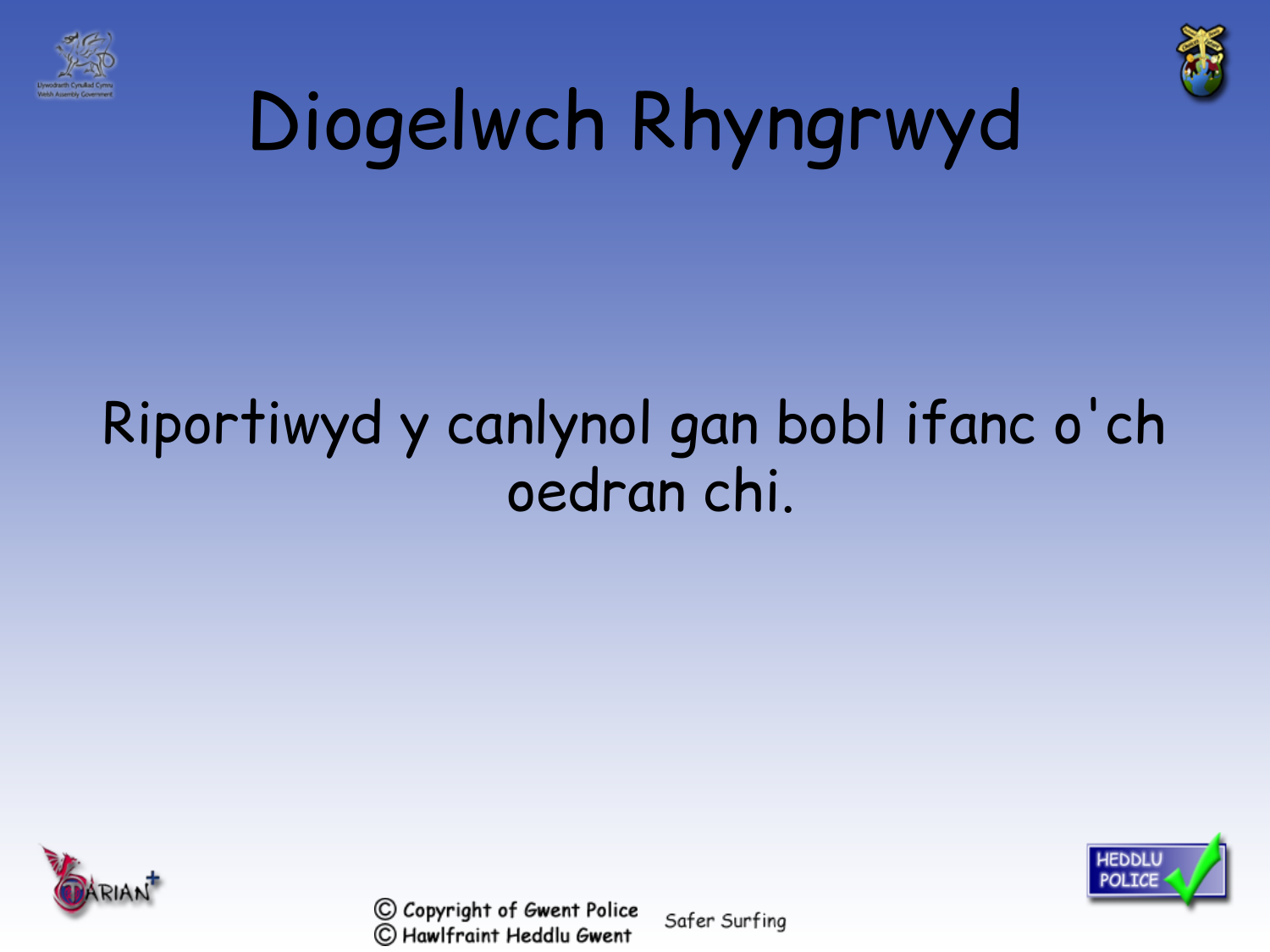

# Diogelwch Rhyngrwyd

Riportiwyd y canlynol gan bobl ifanc o'ch oedran chi.